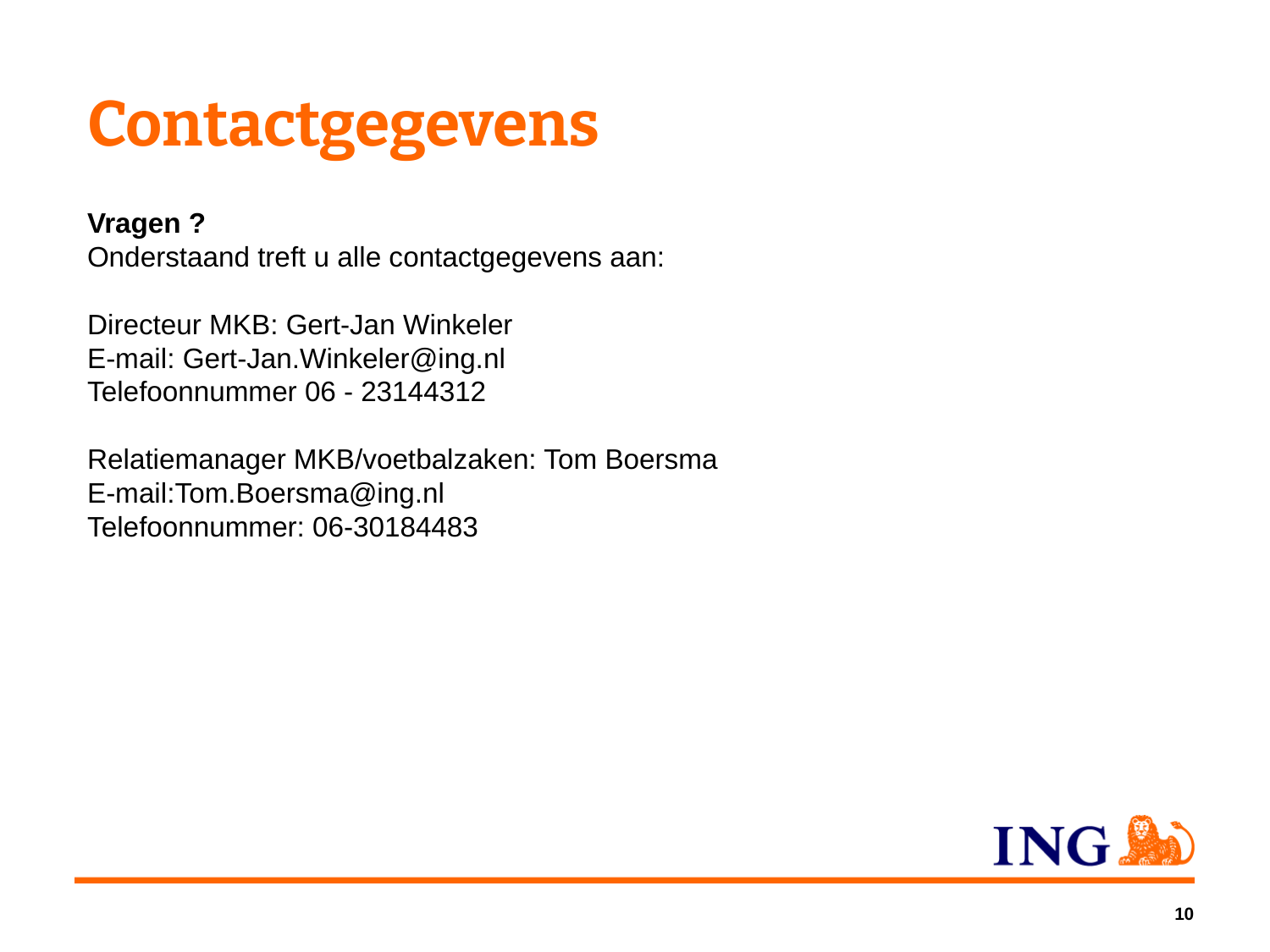

Contactgegevens

Vragen ?
Onderstaand treft u alle contactgegevens aan:

Directeur MKB: Gert-Jan Winkeler
E-mail: Gert-Jan.Winkeler@ing.nl
Telefoonnummer 06 - 23144312

Relatiemanager MKB/voetbalzaken: Tom Boersma
E-mail:Tom.Boersma@ing.nl
Telefoonnummer: 06-30184483

10